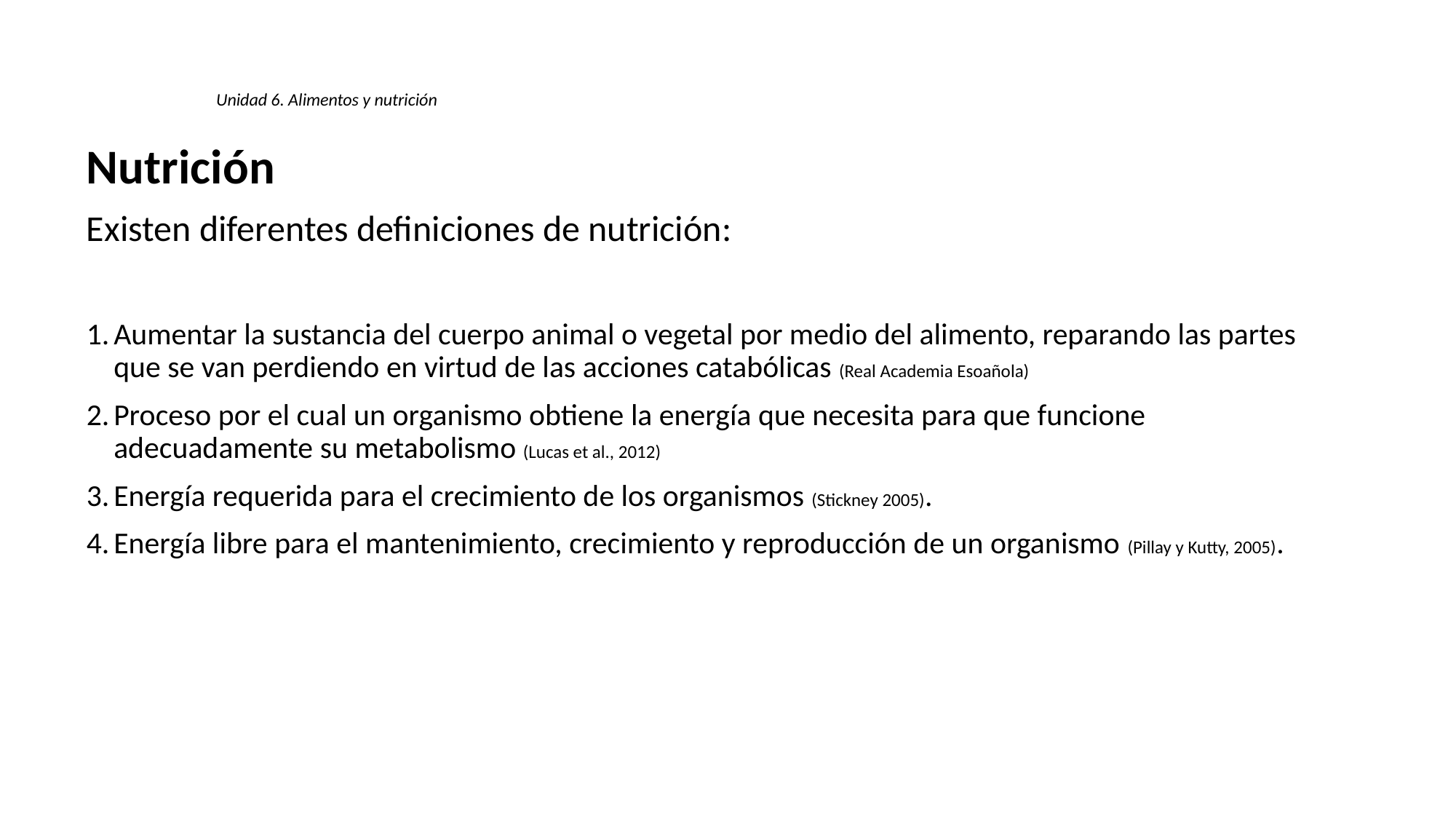

# Unidad 6. Alimentos y nutrición
Nutrición
Existen diferentes definiciones de nutrición:

Aumentar la sustancia del cuerpo animal o vegetal por medio del alimento, reparando las partes que se van perdiendo en virtud de las acciones catabólicas (Real Academia Esoañola)
Proceso por el cual un organismo obtiene la energía que necesita para que funcione adecuadamente su metabolismo (Lucas et al., 2012)
Energía requerida para el crecimiento de los organismos (Stickney 2005).
Energía libre para el mantenimiento, crecimiento y reproducción de un organismo (Pillay y Kutty, 2005).